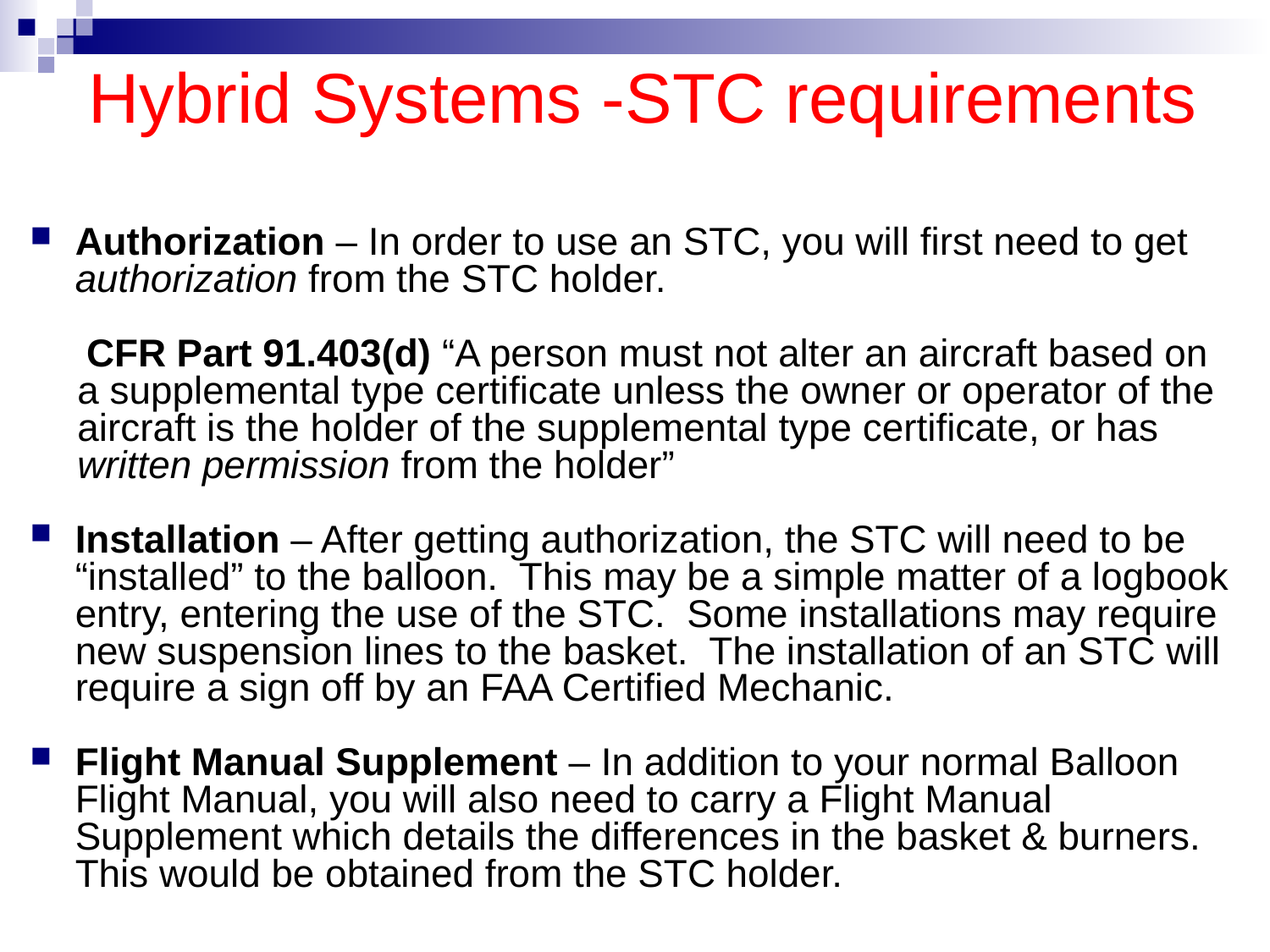

Hybrid Systems -STC requirements

Authorization – In order to use an STC, you will first need to get authorization from the STC holder.

     CFR Part 91.403(d) “A person must not alter an aircraft based on a supplemental type certificate unless the owner or operator of the aircraft is the holder of the supplemental type certificate, or has written permission from the holder”

Installation – After getting authorization, the STC will need to be “installed” to the balloon.  This may be a simple matter of a logbook entry, entering the use of the STC.  Some installations may require new suspension lines to the basket.  The installation of an STC will require a sign off by an FAA Certified Mechanic.

Flight Manual Supplement – In addition to your normal Balloon Flight Manual, you will also need to carry a Flight Manual Supplement which details the differences in the basket & burners.  This would be obtained from the STC holder.